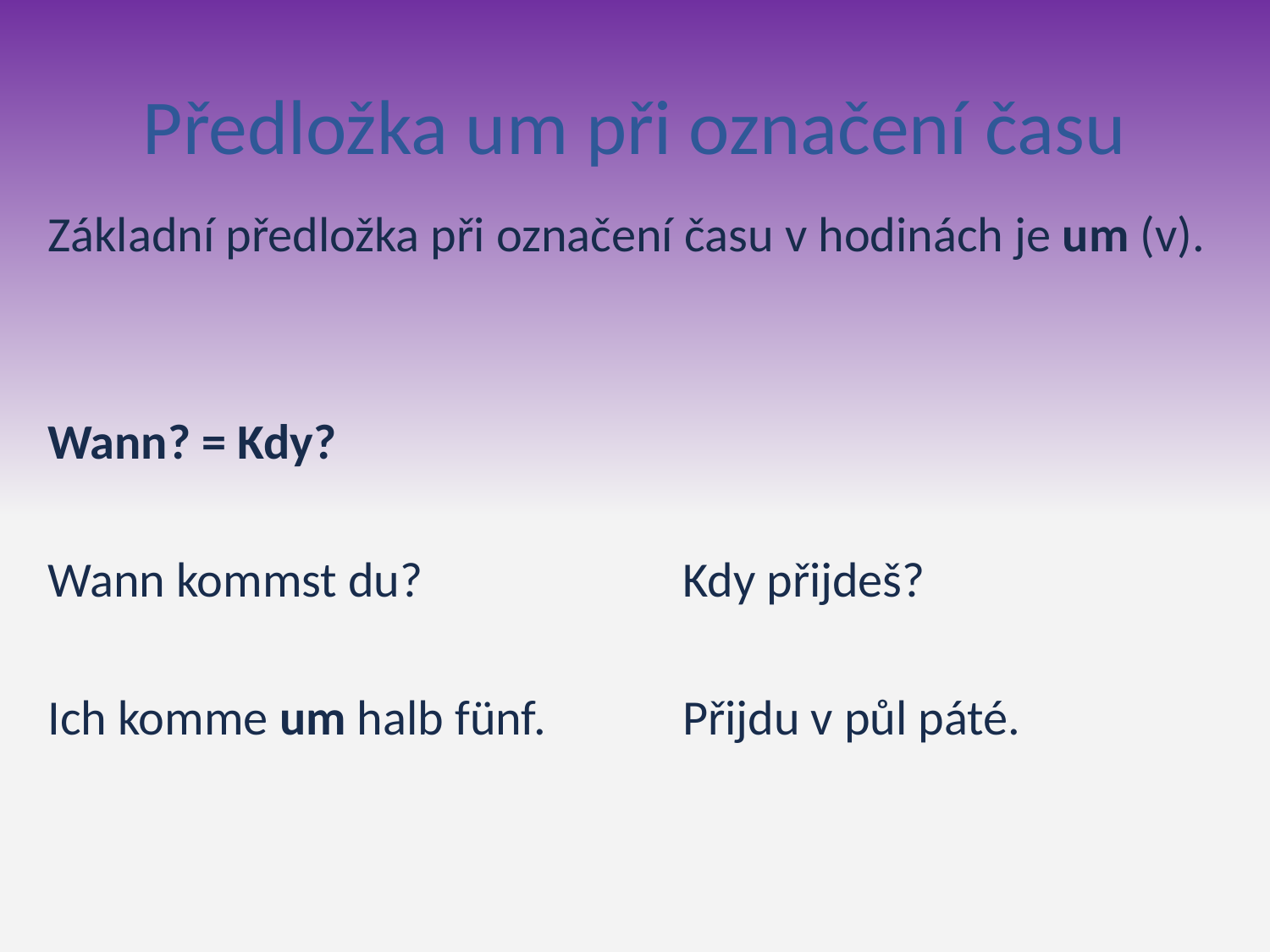

# Předložka um při označení času
Základní předložka při označení času v hodinách je um (v).

Wann? = Kdy?

Wann kommst du?			Kdy přijdeš?

Ich komme um halb fünf.		Přijdu v půl páté.